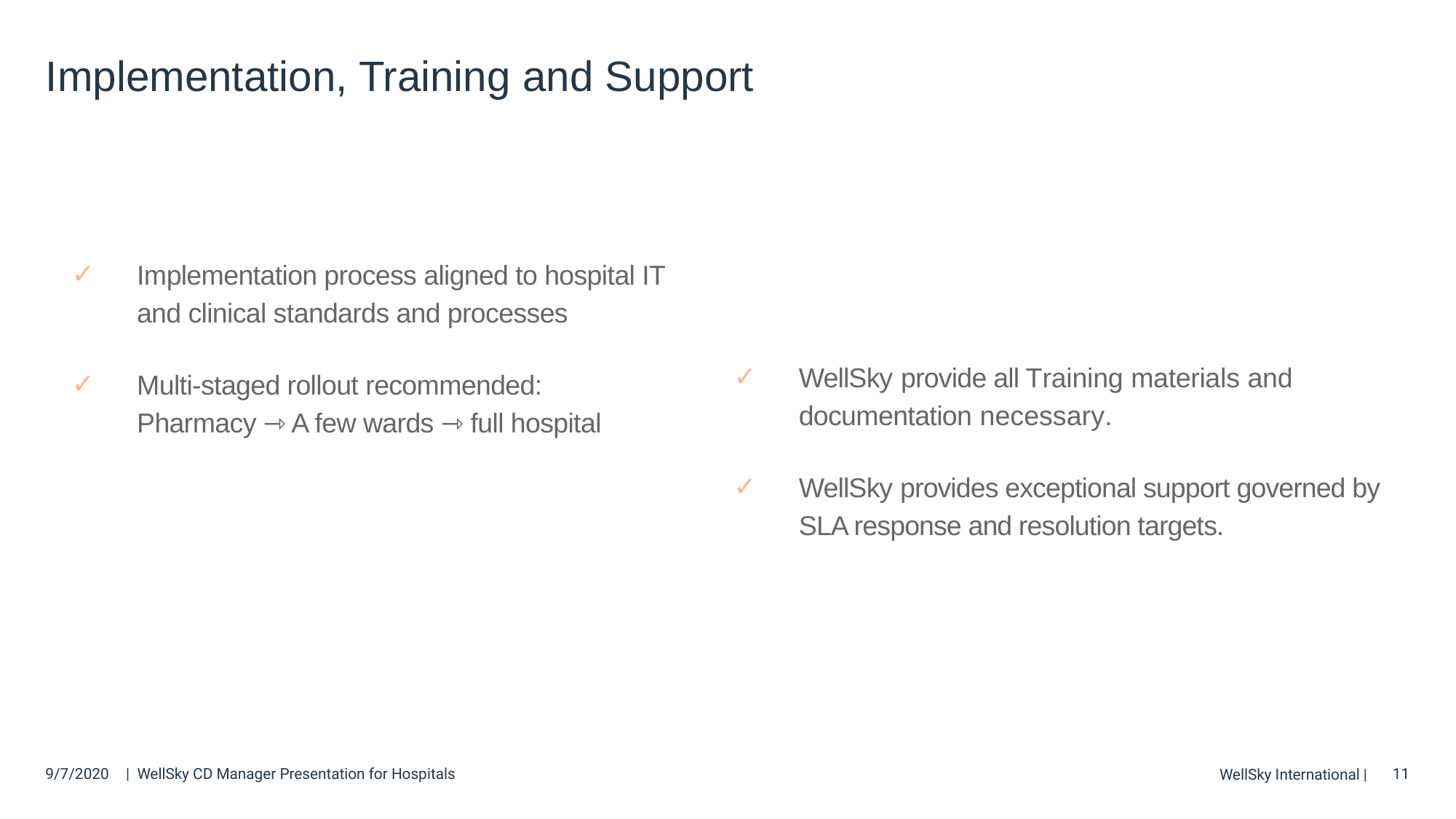

# Implementation, Training and Support
Implementation process aligned to hospital IT  and clinical standards and processes

Multi-staged rollout recommended:  Pharmacy ⇾ A few wards ⇾ full hospital
WellSky provide all Training materials and documentation necessary.

WellSky provides exceptional support governed by  SLA response and resolution targets.
9/7/2020
|  WellSky CD Manager Presentation for Hospitals
11